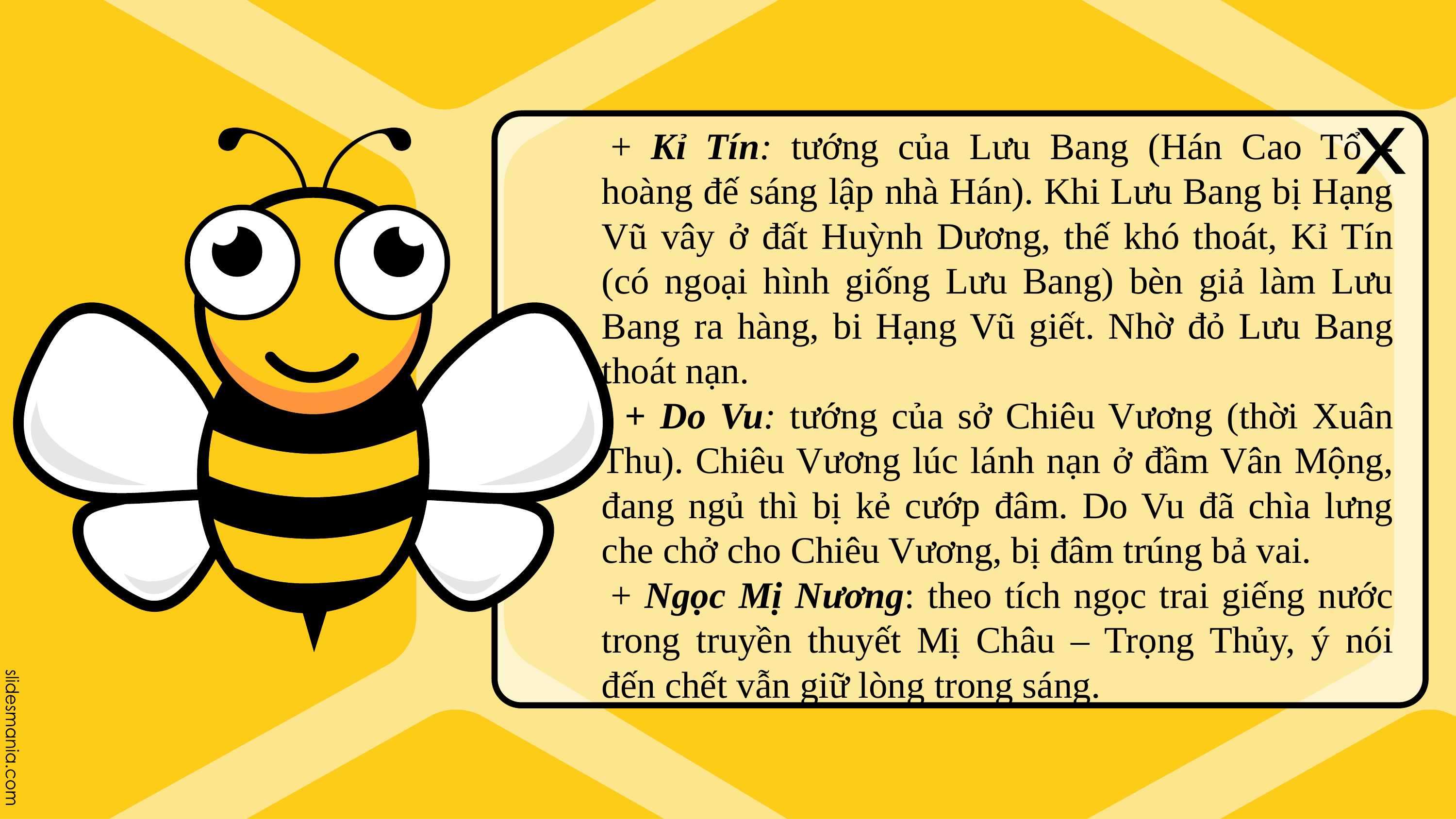

+ Kỉ Tín: tướng của Lưu Bang (Hán Cao Tổ - hoàng đế sáng lập nhà Hán). Khi Lưu Bang bị Hạng Vũ vây ở đất Huỳnh Dương, thế khó thoát, Kỉ Tín (có ngoại hình giống Lưu Bang) bèn giả làm Lưu Bang ra hàng, bi Hạng Vũ giết. Nhờ đỏ Lưu Bang thoát nạn.
 + Do Vu: tướng của sở Chiêu Vương (thời Xuân Thu). Chiêu Vương lúc lánh nạn ở đầm Vân Mộng, đang ngủ thì bị kẻ cướp đâm. Do Vu đã chìa lưng che chở cho Chiêu Vương, bị đâm trúng bả vai.
+ Ngọc Mị Nương: theo tích ngọc trai giếng nước trong truyền thuyết Mị Châu – Trọng Thủy, ý nói đến chết vẫn giữ lòng trong sáng.